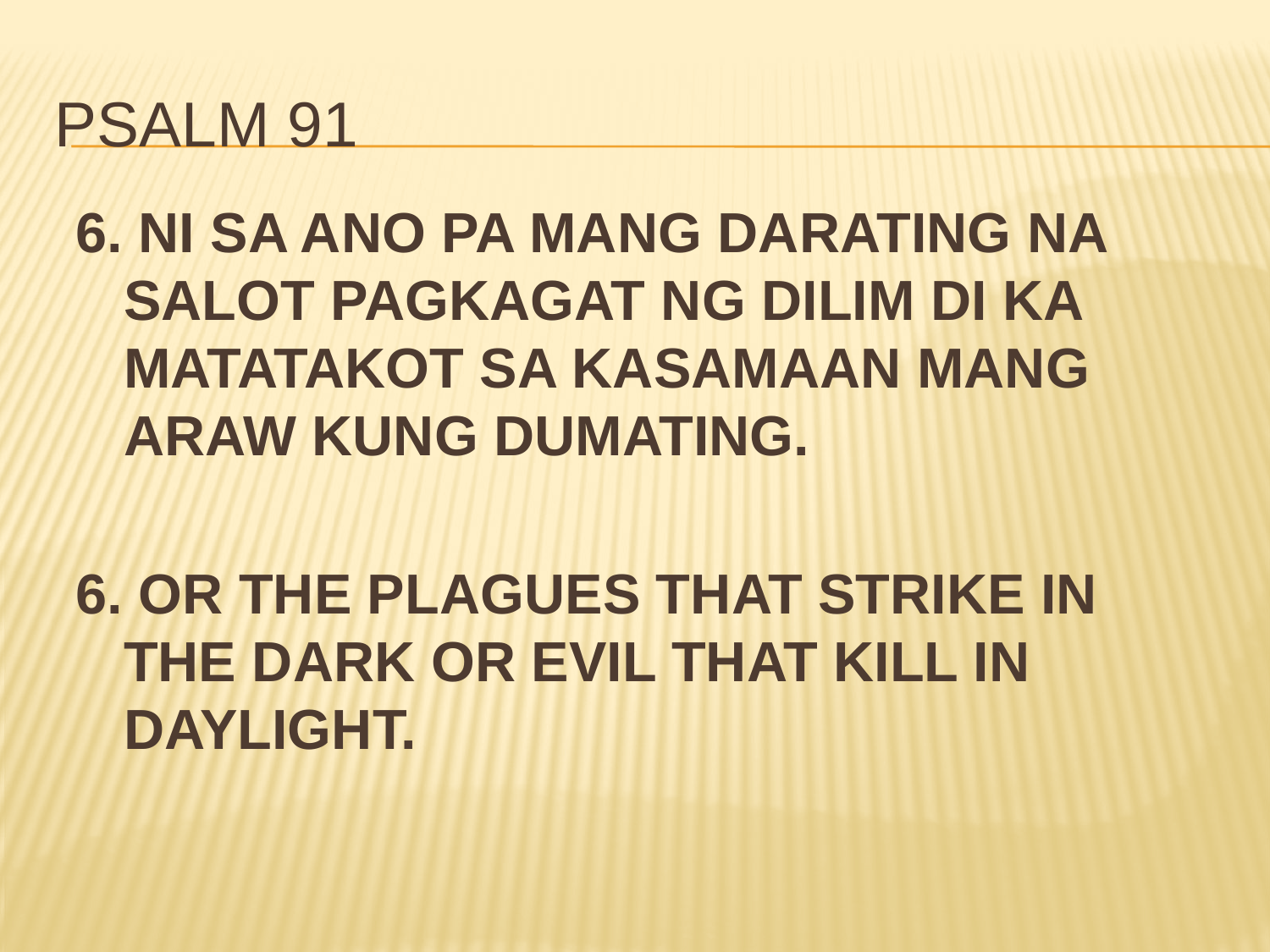

# Psalm 91
6. NI SA ANO PA MANG DARATING NA SALOT PAGKAGAT NG DILIM DI KA MATATAKOT SA KASAMAAN MANG ARAW KUNG DUMATING.

6. OR THE PLAGUES THAT STRIKE IN THE DARK OR EVIL THAT KILL IN DAYLIGHT.